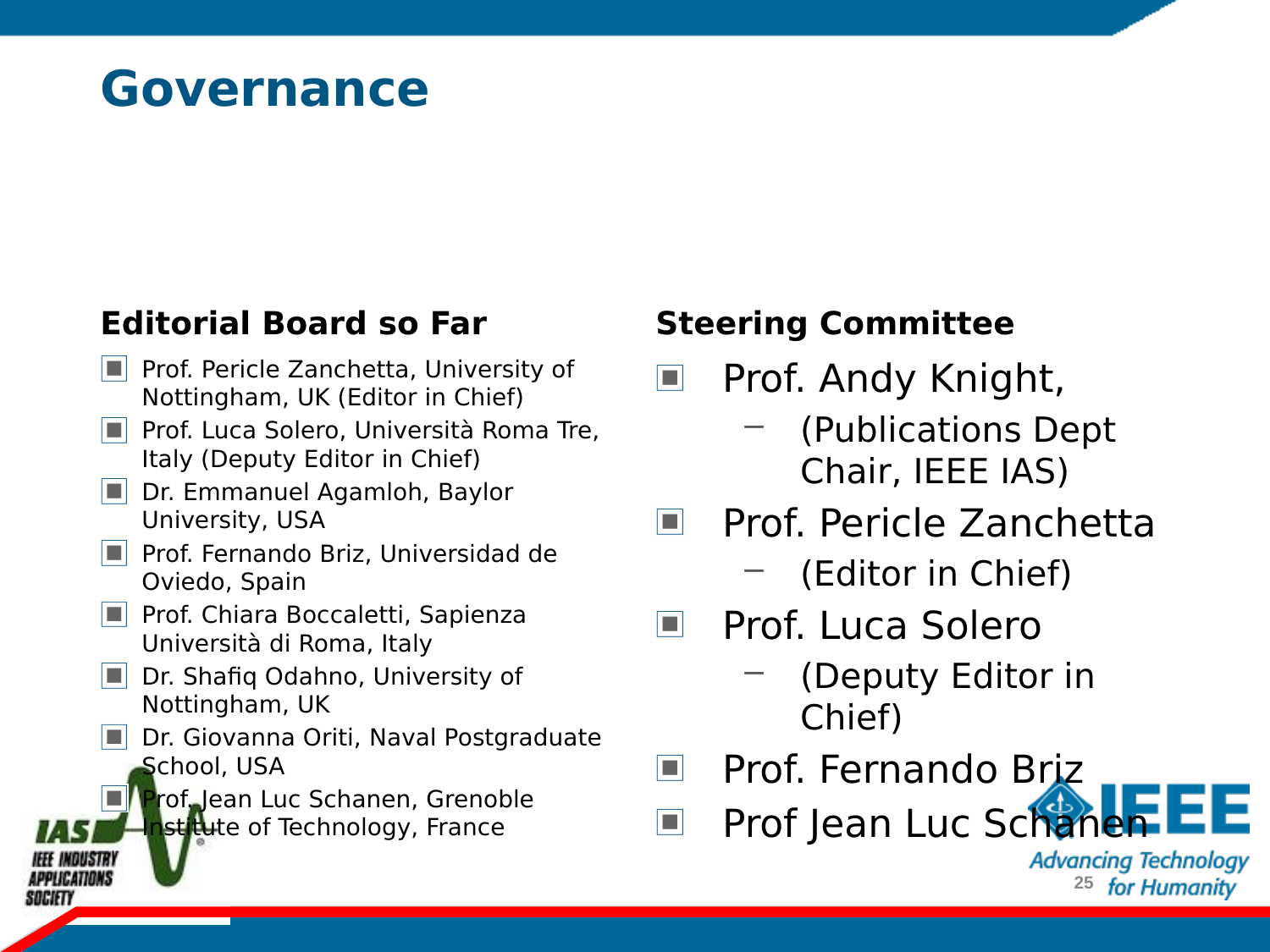

https://ias.ieee.org/publications/open-journal-of-industry-applications.html
# Governance
Editorial Board so Far
Steering Committee
Prof. Pericle Zanchetta, University of Nottingham, UK (Editor in Chief)
Prof. Luca Solero, Università Roma Tre, Italy (Deputy Editor in Chief)
Dr. Emmanuel Agamloh, Baylor University, USA
Prof. Fernando Briz, Universidad de Oviedo, Spain
Prof. Chiara Boccaletti, Sapienza Università di Roma, Italy
Dr. Shafiq Odahno, University of Nottingham, UK
Dr. Giovanna Oriti, Naval Postgraduate School, USA
Prof. Jean Luc Schanen, Grenoble Institute of Technology, France

Prof. Andy Knight,
(Publications Dept Chair, IEEE IAS)
Prof. Pericle Zanchetta
(Editor in Chief)
Prof. Luca Solero
(Deputy Editor in Chief)
Prof. Fernando Briz
Prof Jean Luc Schanen

25